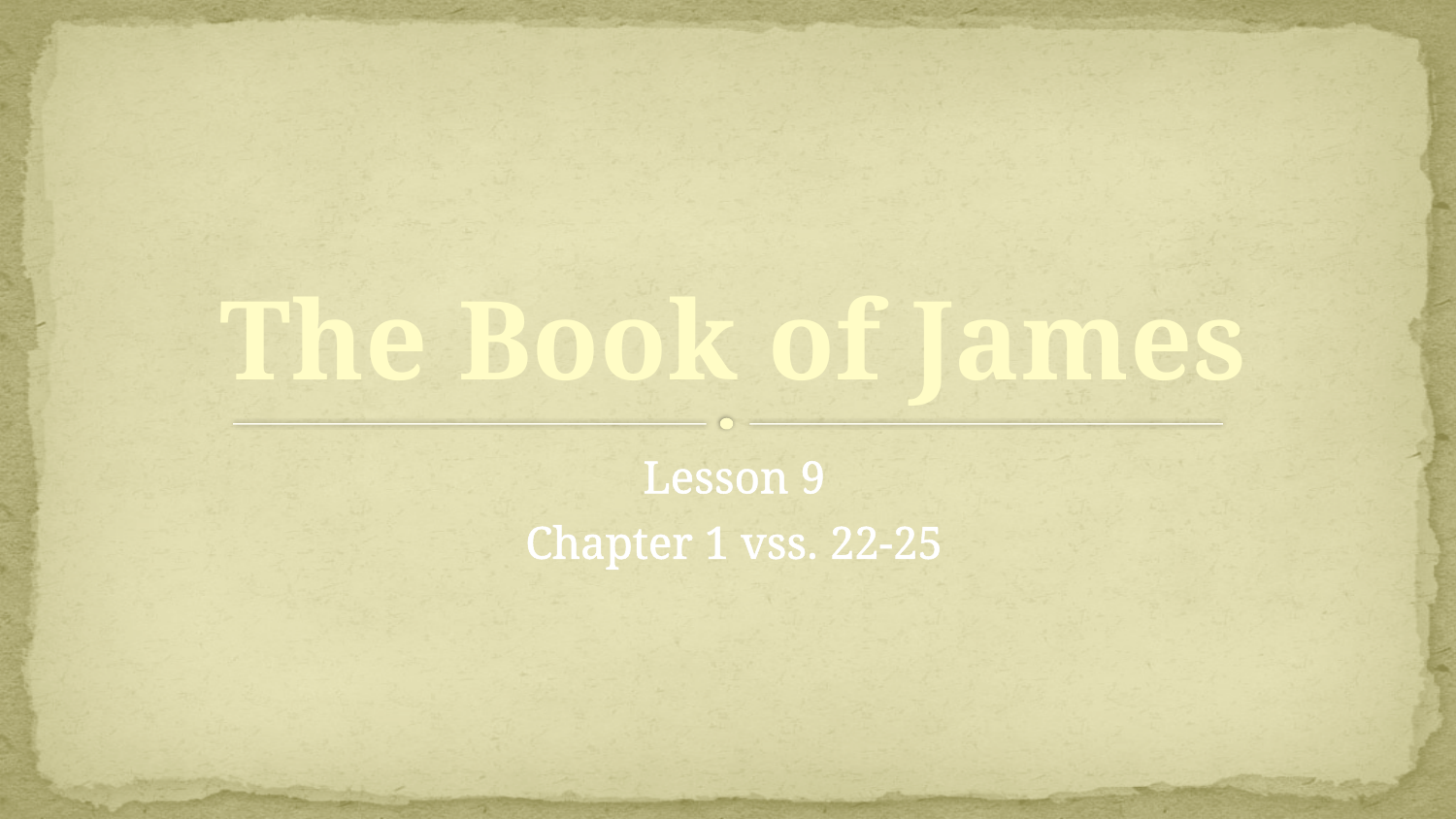

The Book of James
Lesson 9
Chapter 1 vss. 22-25